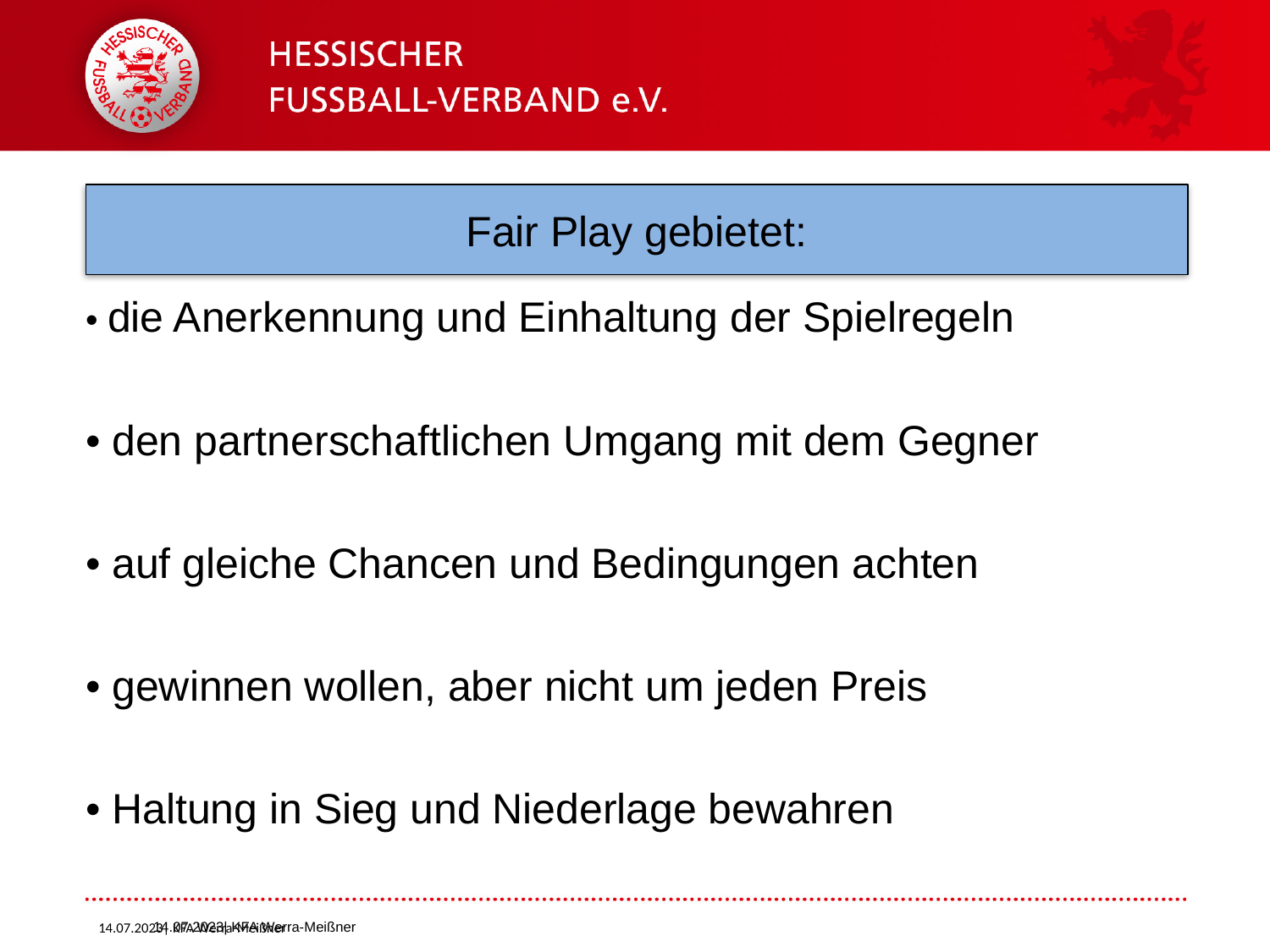

14.07.2023| KFA Werra-Meißner
# Fair Play gebietet:
• die Anerkennung und Einhaltung der Spielregeln

• den partnerschaftlichen Umgang mit dem Gegner

• auf gleiche Chancen und Bedingungen achten

• gewinnen wollen, aber nicht um jeden Preis

• Haltung in Sieg und Niederlage bewahren

14.07.2023| KFA Werra-Meißner